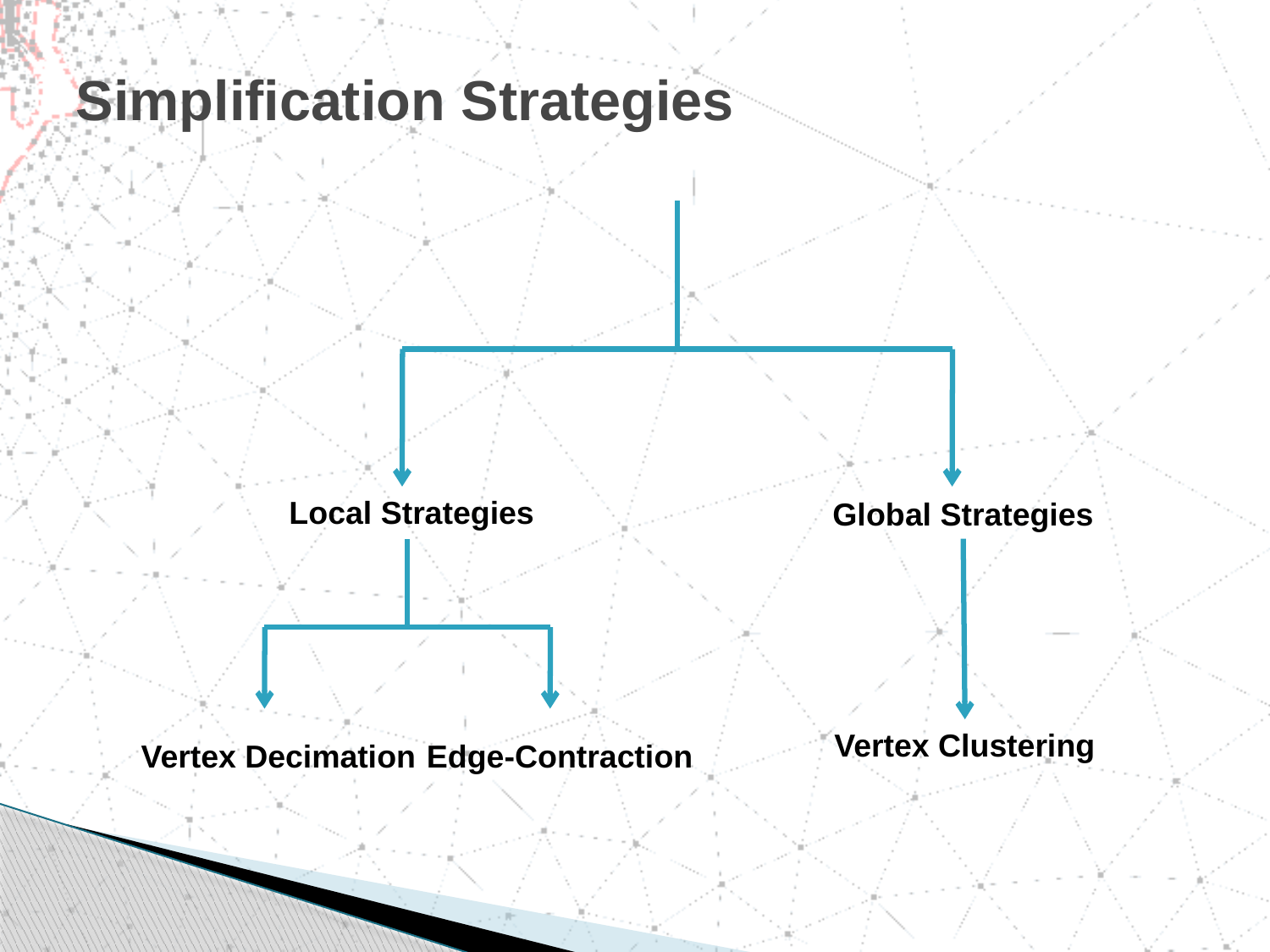

# Simplification Strategies
Local Strategies
Global Strategies
Vertex Clustering
Vertex Decimation
Edge-Contraction